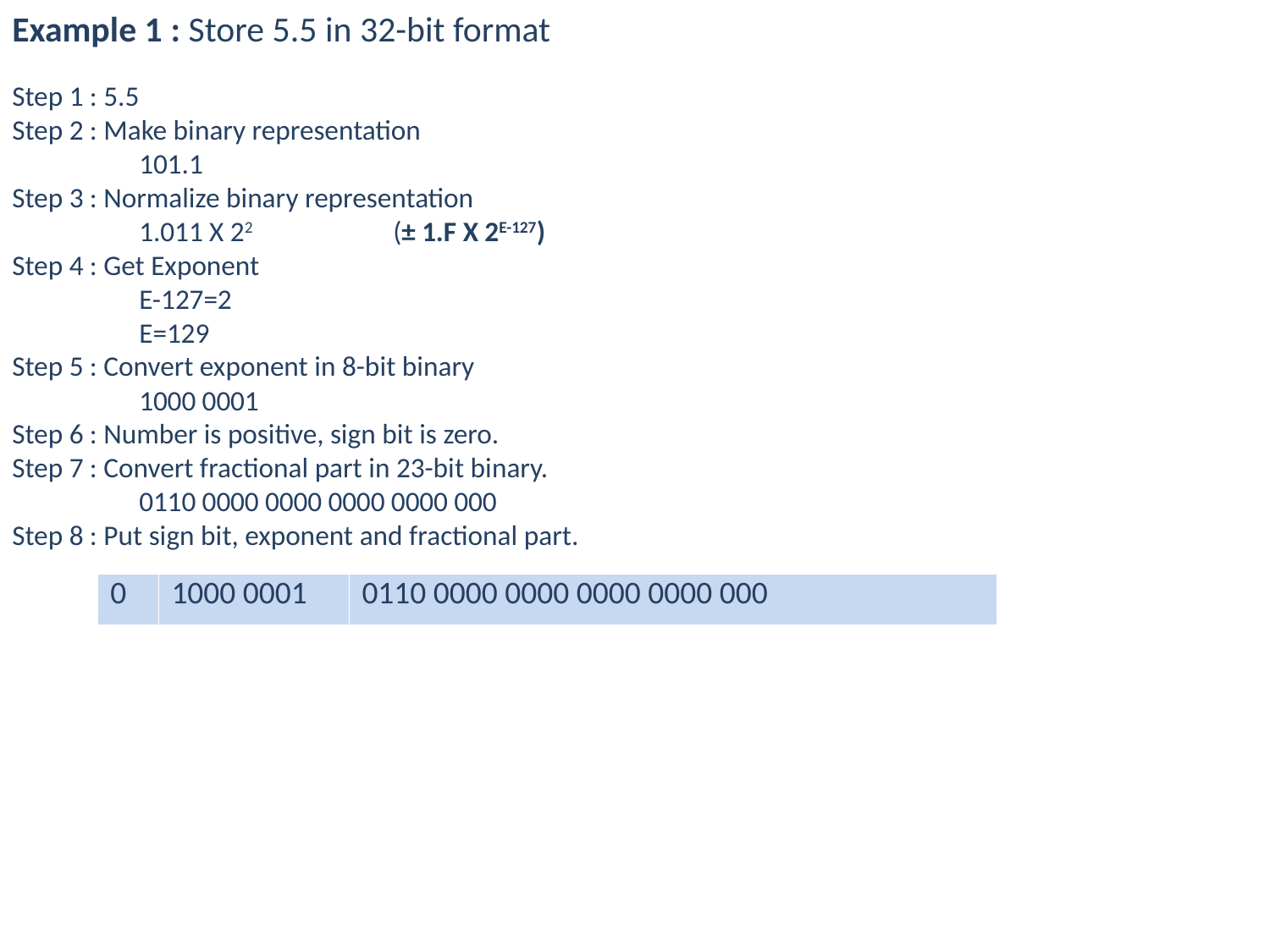

Example 1 : Store 5.5 in 32-bit format

Step 1 : 5.5
Step 2 : Make binary representation
	101.1
Step 3 : Normalize binary representation
	1.011 X 22 		(± 1.F X 2E-127)
Step 4 : Get Exponent
	E-127=2
	E=129
Step 5 : Convert exponent in 8-bit binary
	1000 0001
Step 6 : Number is positive, sign bit is zero.
Step 7 : Convert fractional part in 23-bit binary.
	0110 0000 0000 0000 0000 000
Step 8 : Put sign bit, exponent and fractional part.

| 0 | 1000 0001 | 0110 0000 0000 0000 0000 000 |
| --- | --- | --- |